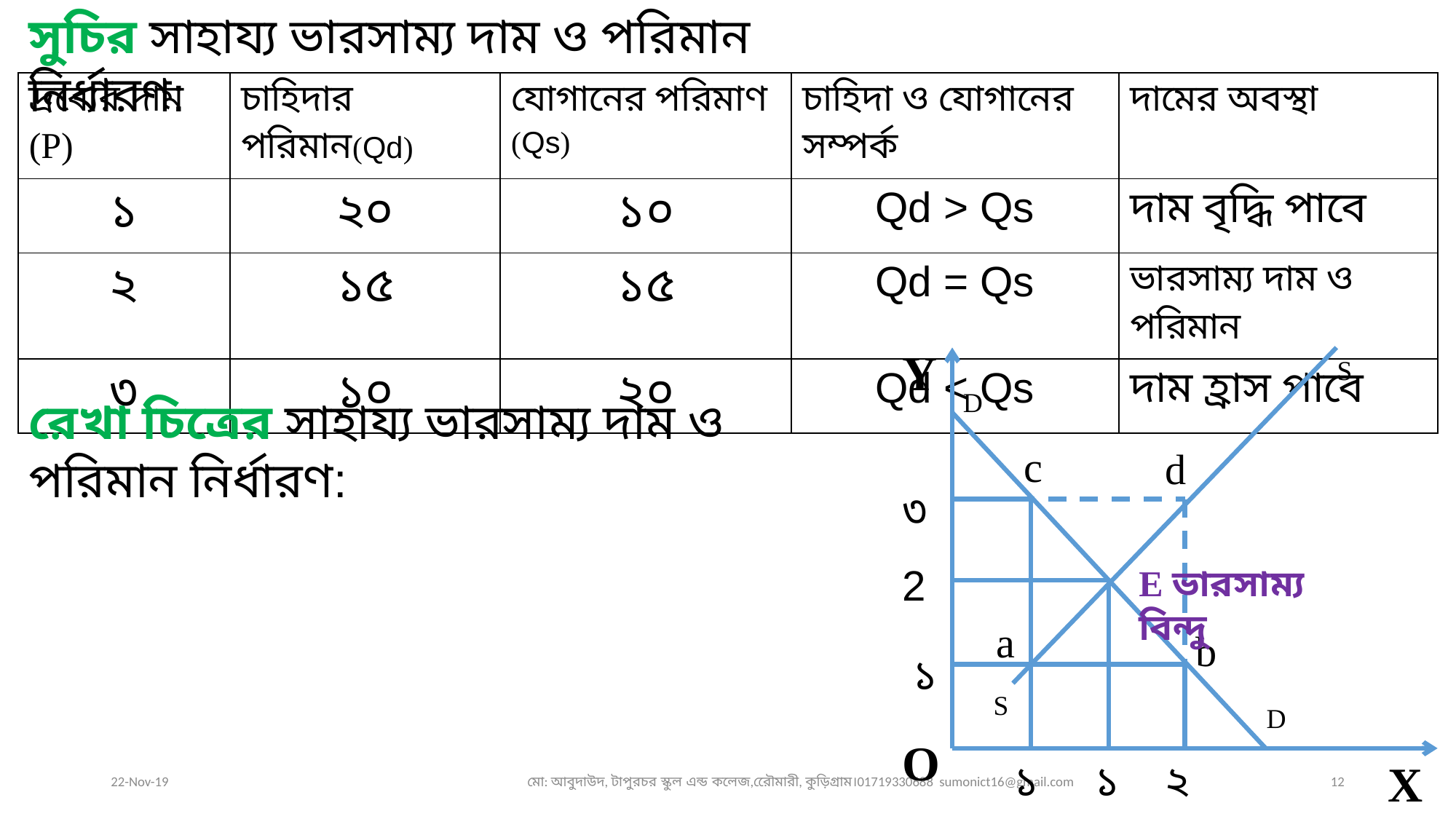

সুচির সাহায্য ভারসাম্য দাম ও পরিমান নির্ধারণ:
| দ্রব্যের দাম (P) | চাহিদার পরিমান(Qd) | যোগানের পরিমাণ (Qs) | চাহিদা ও যোগানের সম্পর্ক | দামের অবস্থা |
| --- | --- | --- | --- | --- |
| ১ | ২০ | ১০ | Qd > Qs | দাম বৃদ্ধি পাবে |
| ২ | ১৫ | ১৫ | Qd = Qs | ভারসাম্য দাম ও পরিমান |
| ৩ | ১০ | ২০ | Qd < Qs | দাম হ্রাস পাবে |
Y
S
D
c
d
৩
2
a
b
১
S
D
O
১০
১৫
২০
X
E ভারসাম্য বিন্দু
রেখা চিত্রের সাহায্য ভারসাম্য দাম ও পরিমান নির্ধারণ:
22-Nov-19
মো: আবুদাউদ, টাপুরচর স্কুল এন্ড কলেজ,রেৌমারী, কুড়িগ্রাম।01719330688  sumonict16@gmail.com
12